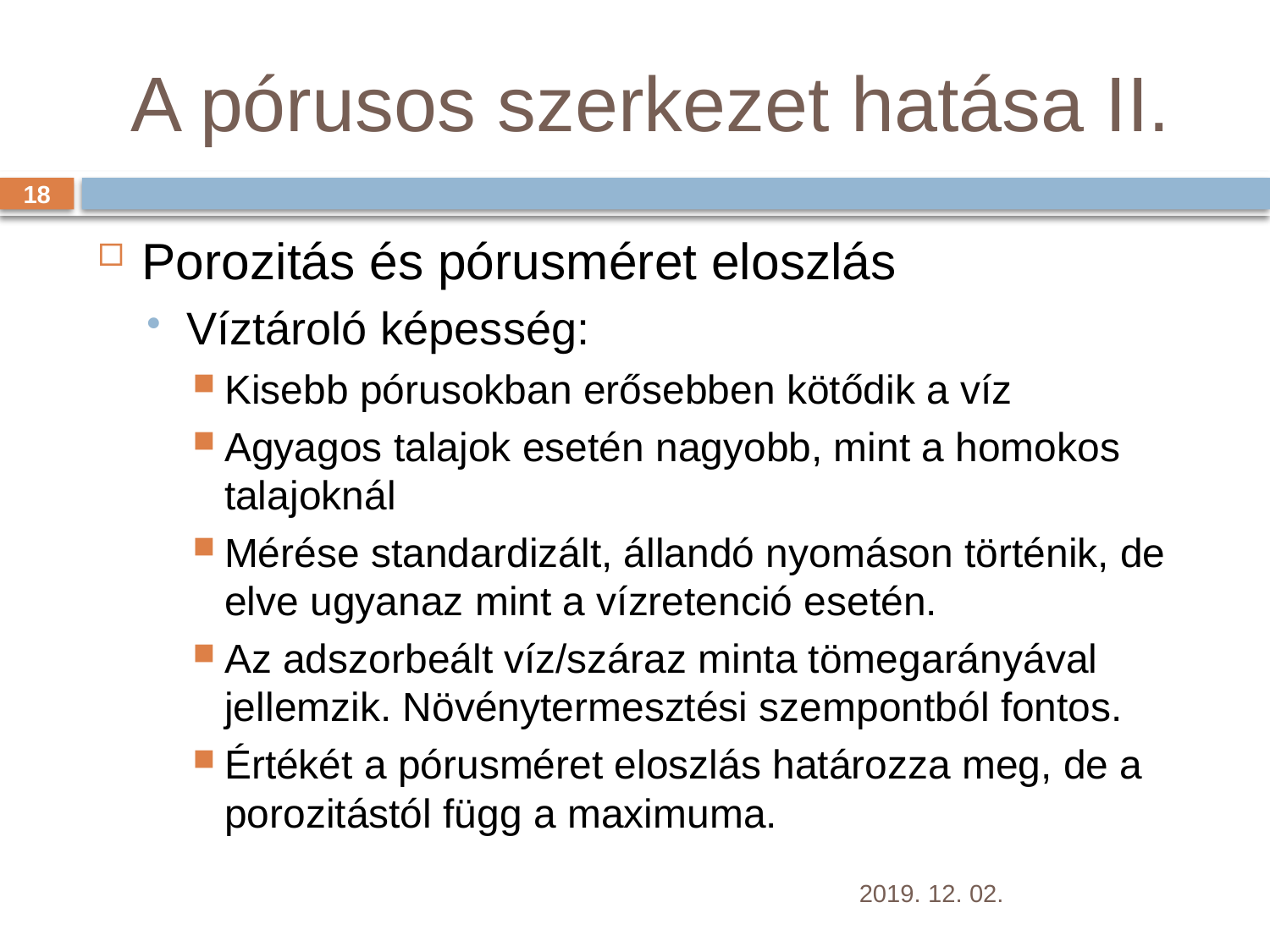

# A pórusos szerkezet hatása II.
18
Porozitás és pórusméret eloszlás
Víztároló képesség:
Kisebb pórusokban erősebben kötődik a víz
Agyagos talajok esetén nagyobb, mint a homokos talajoknál
Mérése standardizált, állandó nyomáson történik, de elve ugyanaz mint a vízretenció esetén.
Az adszorbeált víz/száraz minta tömegarányával jellemzik. Növénytermesztési szempontból fontos.
Értékét a pórusméret eloszlás határozza meg, de a porozitástól függ a maximuma.
2019. 12. 02.